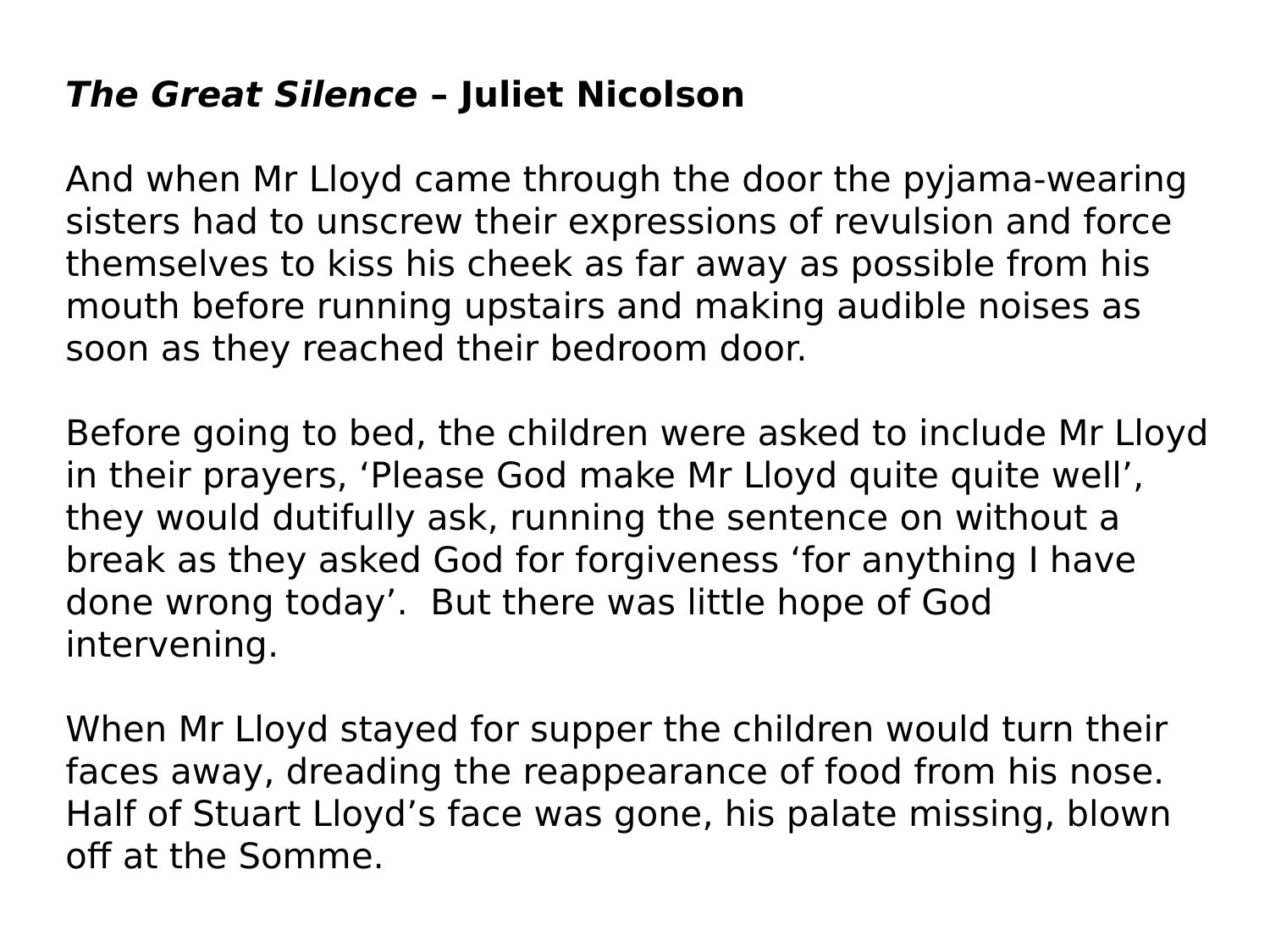

The Great Silence – Juliet Nicolson

And when Mr Lloyd came through the door the pyjama-wearing sisters had to unscrew their expressions of revulsion and force themselves to kiss his cheek as far away as possible from his mouth before running upstairs and making audible noises as soon as they reached their bedroom door.

Before going to bed, the children were asked to include Mr Lloyd in their prayers, ‘Please God make Mr Lloyd quite quite well’, they would dutifully ask, running the sentence on without a break as they asked God for forgiveness ‘for anything I have done wrong today’.  But there was little hope of God intervening.

When Mr Lloyd stayed for supper the children would turn their faces away, dreading the reappearance of food from his nose.  Half of Stuart Lloyd’s face was gone, his palate missing, blown off at the Somme.